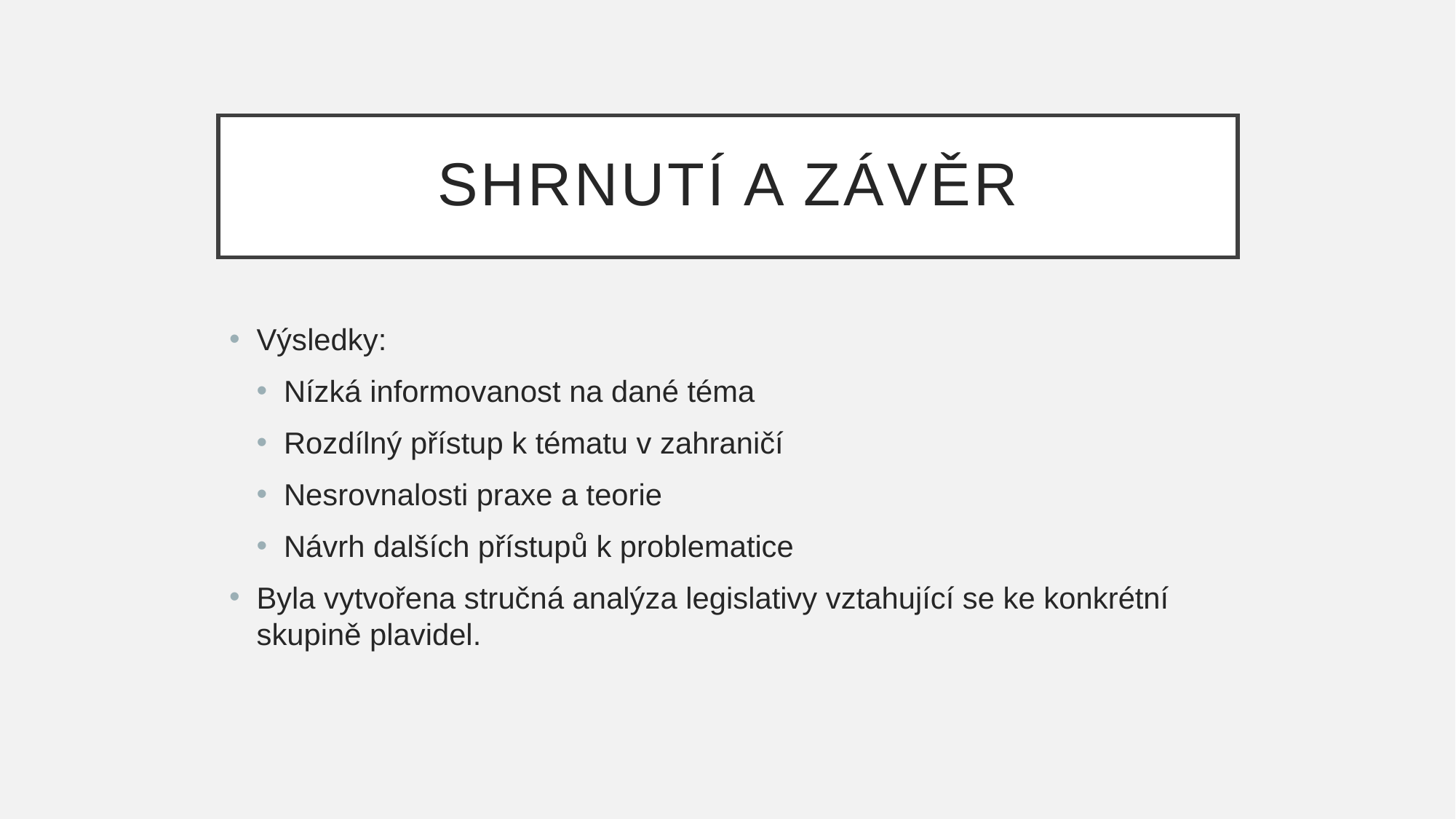

# Shrnutí a závěr
Výsledky:
Nízká informovanost na dané téma
Rozdílný přístup k tématu v zahraničí
Nesrovnalosti praxe a teorie
Návrh dalších přístupů k problematice
Byla vytvořena stručná analýza legislativy vztahující se ke konkrétní skupině plavidel.